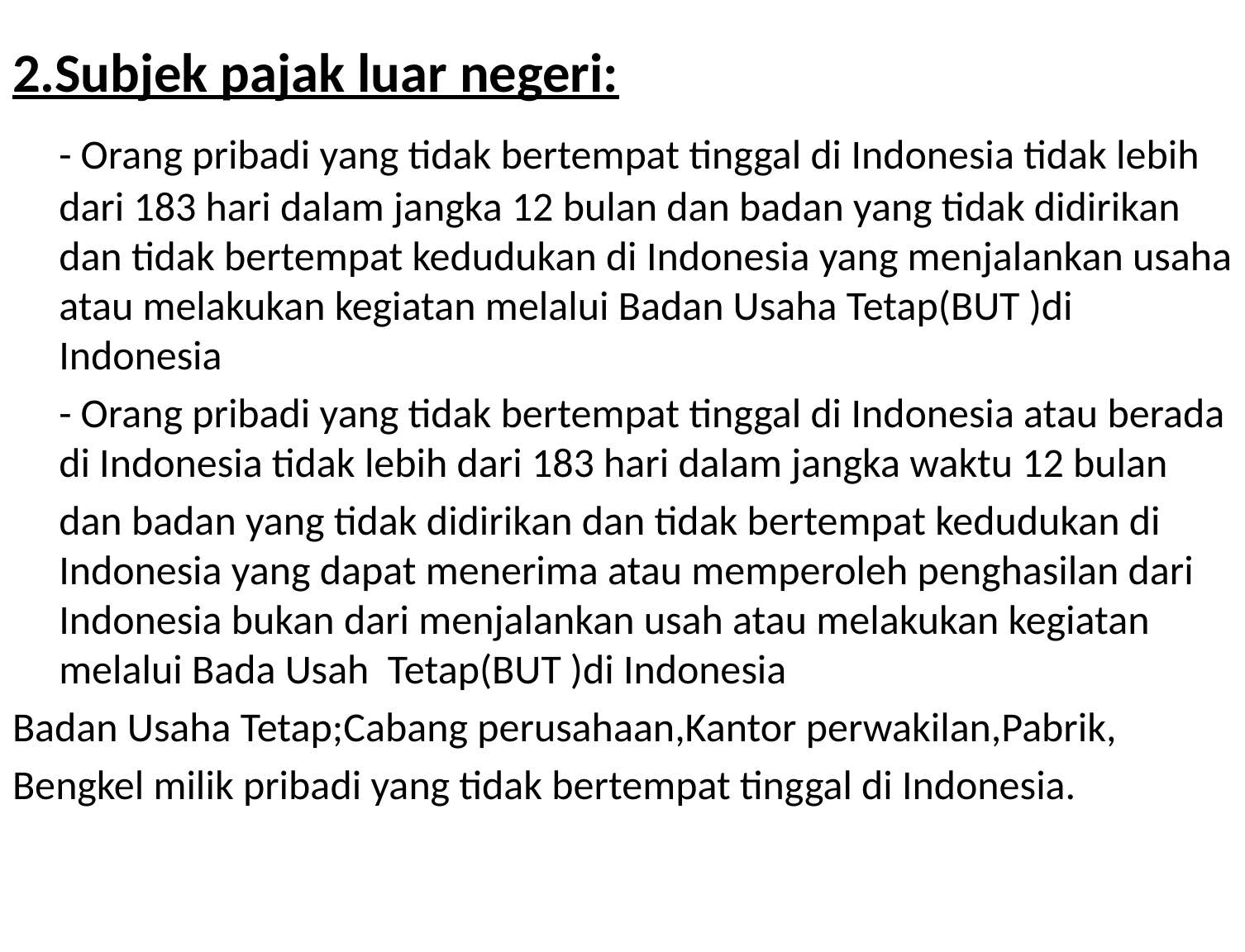

2.Subjek pajak luar negeri:
	- Orang pribadi yang tidak bertempat tinggal di Indonesia tidak lebih dari 183 hari dalam jangka 12 bulan dan badan yang tidak didirikan dan tidak bertempat kedudukan di Indonesia yang menjalankan usaha atau melakukan kegiatan melalui Badan Usaha Tetap(BUT )di Indonesia
	- Orang pribadi yang tidak bertempat tinggal di Indonesia atau berada di Indonesia tidak lebih dari 183 hari dalam jangka waktu 12 bulan
     dan badan yang tidak didirikan dan tidak bertempat kedudukan di Indonesia yang dapat menerima atau memperoleh penghasilan dari Indonesia bukan dari menjalankan usah atau melakukan kegiatan melalui Bada Usah  Tetap(BUT )di Indonesia
Badan Usaha Tetap;Cabang perusahaan,Kantor perwakilan,Pabrik,
Bengkel milik pribadi yang tidak bertempat tinggal di Indonesia.